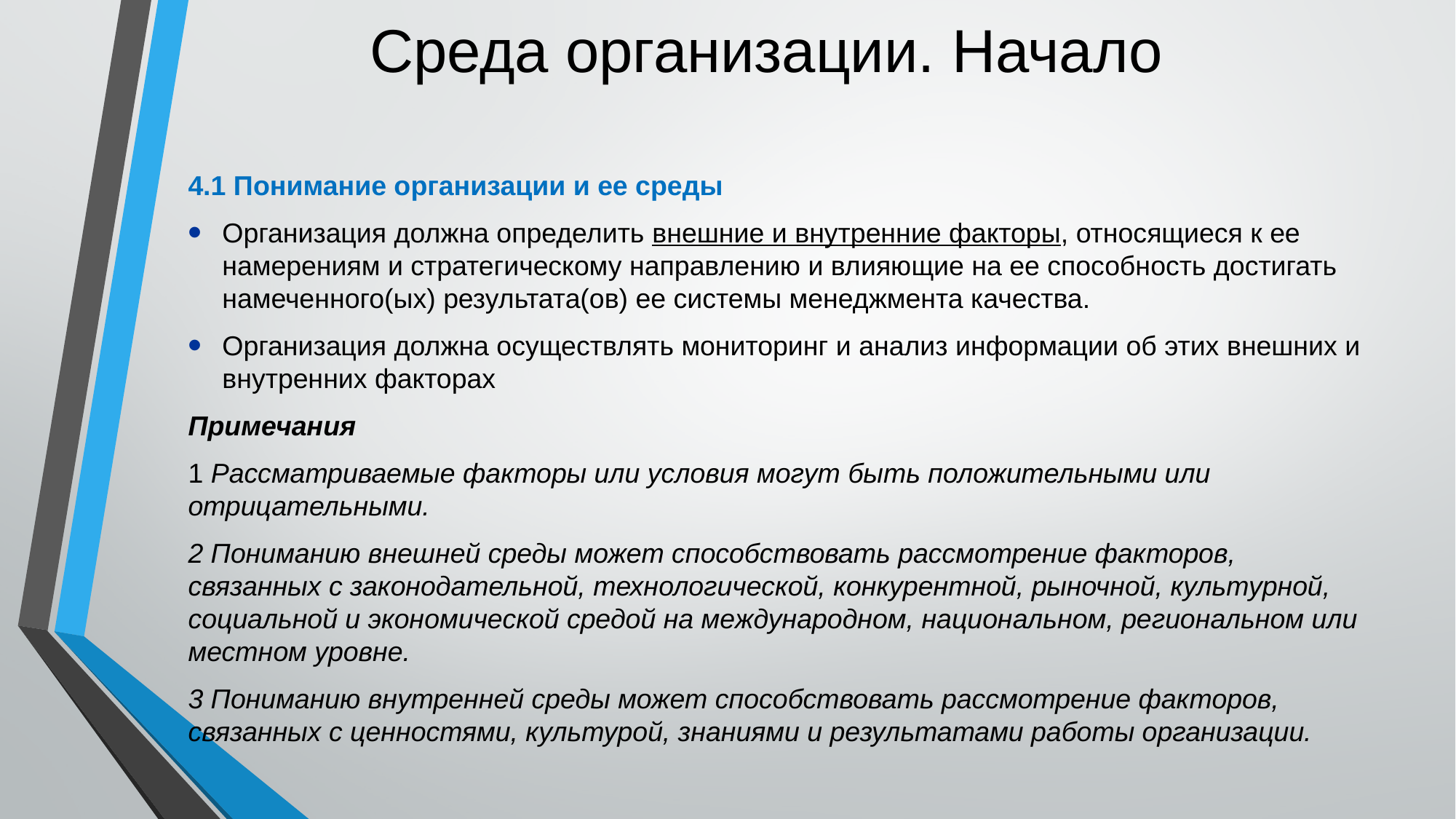

# Среда организации. Начало
4.1 Понимание организации и ее среды
Организация должна определить внешние и внутренние факторы, относящиеся к ее намерениям и стратегическому направлению и влияющие на ее способность достигать намеченного(ых) результата(ов) ее системы менеджмента качества.
Организация должна осуществлять мониторинг и анализ информации об этих внешних и внутренних факторах
Примечания
1 Рассматриваемые факторы или условия могут быть положительными или отрицательными.
2 Пониманию внешней среды может способствовать рассмотрение факторов, связанных с законодательной, технологической, конкурентной, рыночной, культурной, социальной и экономической средой на международном, национальном, региональном или местном уровне.
3 Пониманию внутренней среды может способствовать рассмотрение факторов, связанных с ценностями, культурой, знаниями и результатами работы организации.